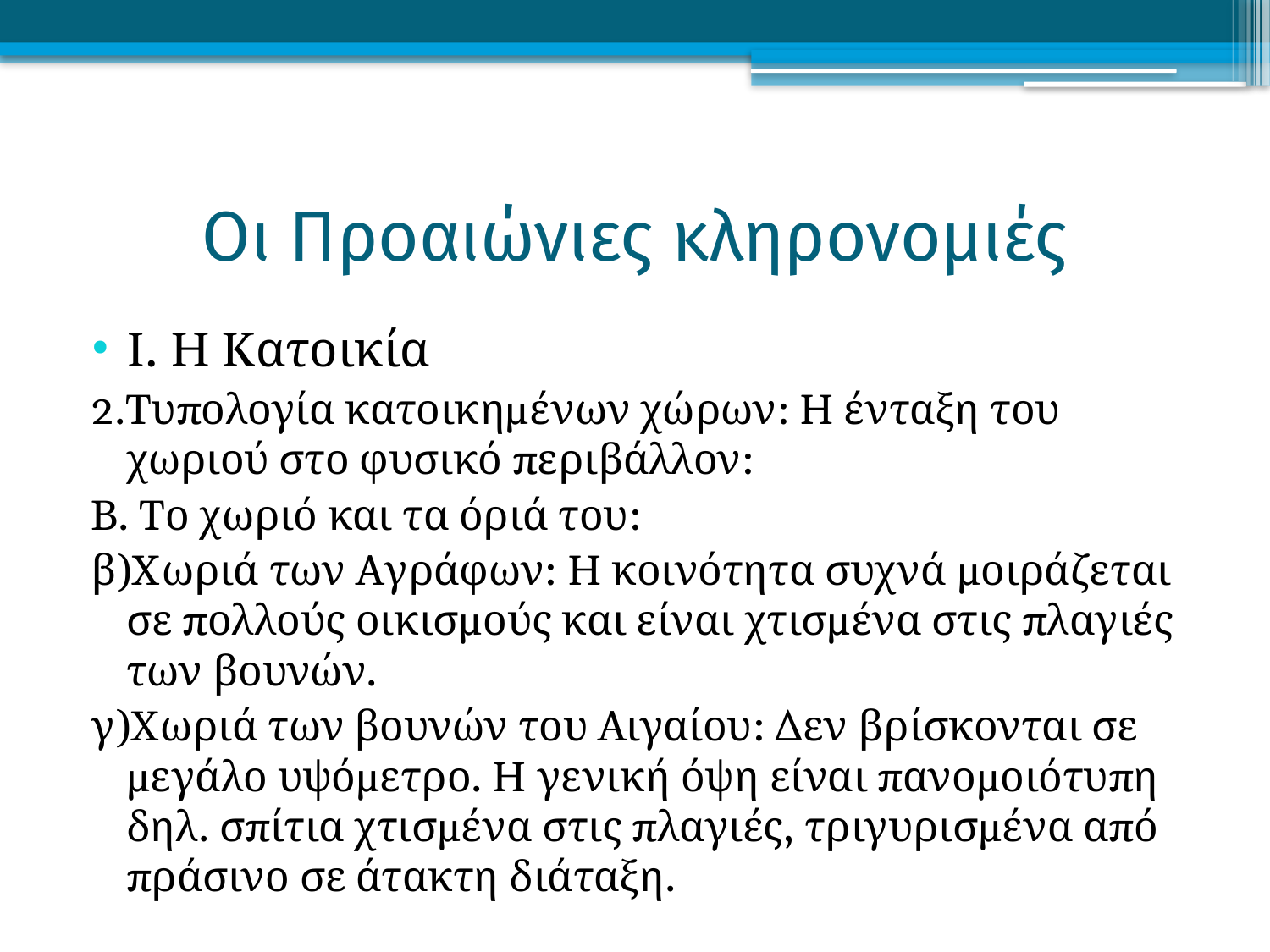

# Οι Προαιώνιες κληρονομιές
Ι. Η Κατοικία
2.Τυπολογία κατοικημένων χώρων: Η ένταξη του χωριού στο φυσικό περιβάλλον:
Β. Το χωριό και τα όριά του:
β)Χωριά των Αγράφων: Η κοινότητα συχνά μοιράζεται σε πολλούς οικισμούς και είναι χτισμένα στις πλαγιές των βουνών.
γ)Χωριά των βουνών του Αιγαίου: Δεν βρίσκονται σε μεγάλο υψόμετρο. Η γενική όψη είναι πανομοιότυπη δηλ. σπίτια χτισμένα στις πλαγιές, τριγυρισμένα από πράσινο σε άτακτη διάταξη.